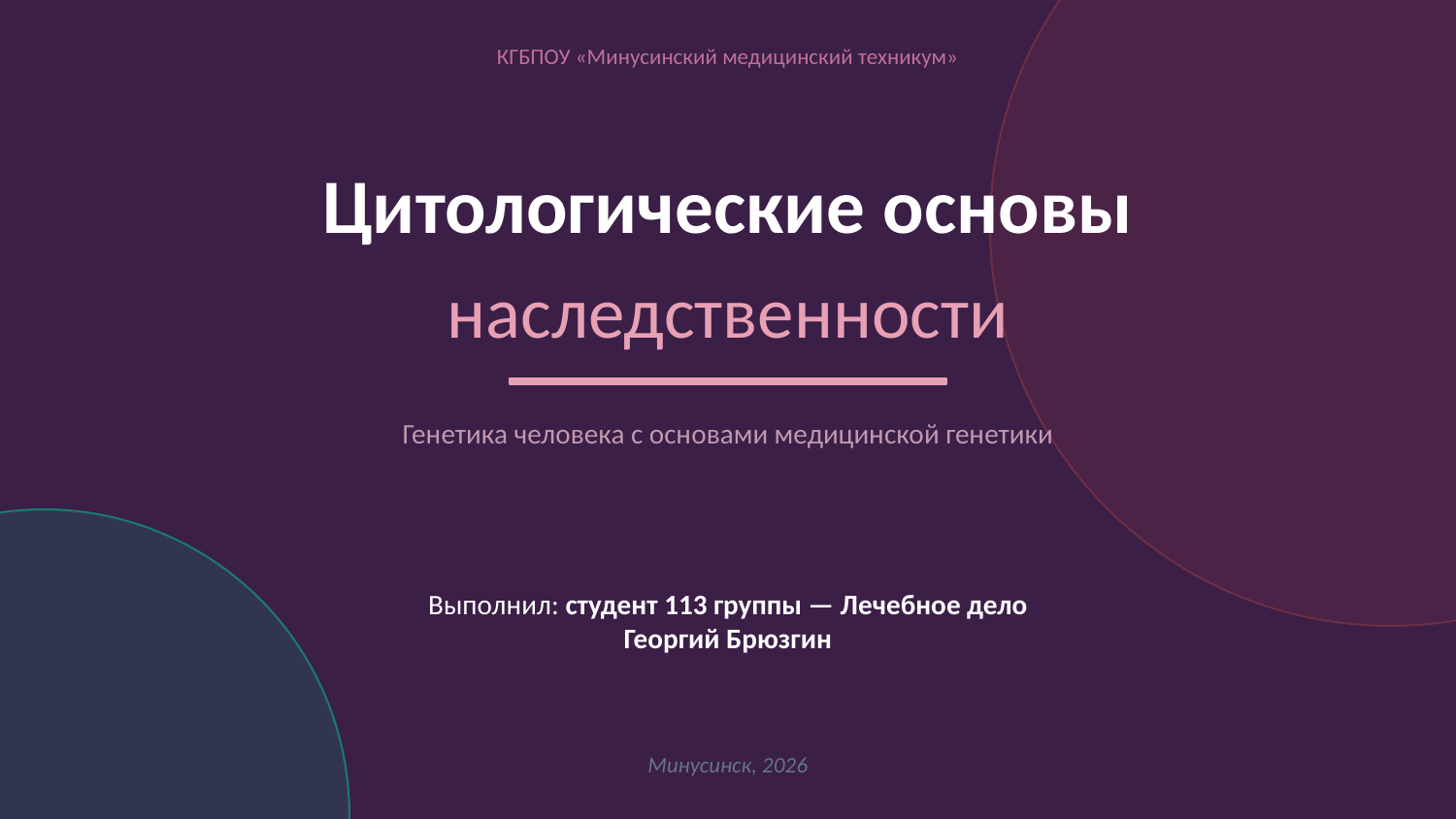

КГБПОУ «Минусинский медицинский техникум»
Цитологические основы
наследственности

Генетика человека с основами медицинской генетики

Выполнил: студент 113 группы — Лечебное дело
Георгий Брюзгин
Минусинск, 2026